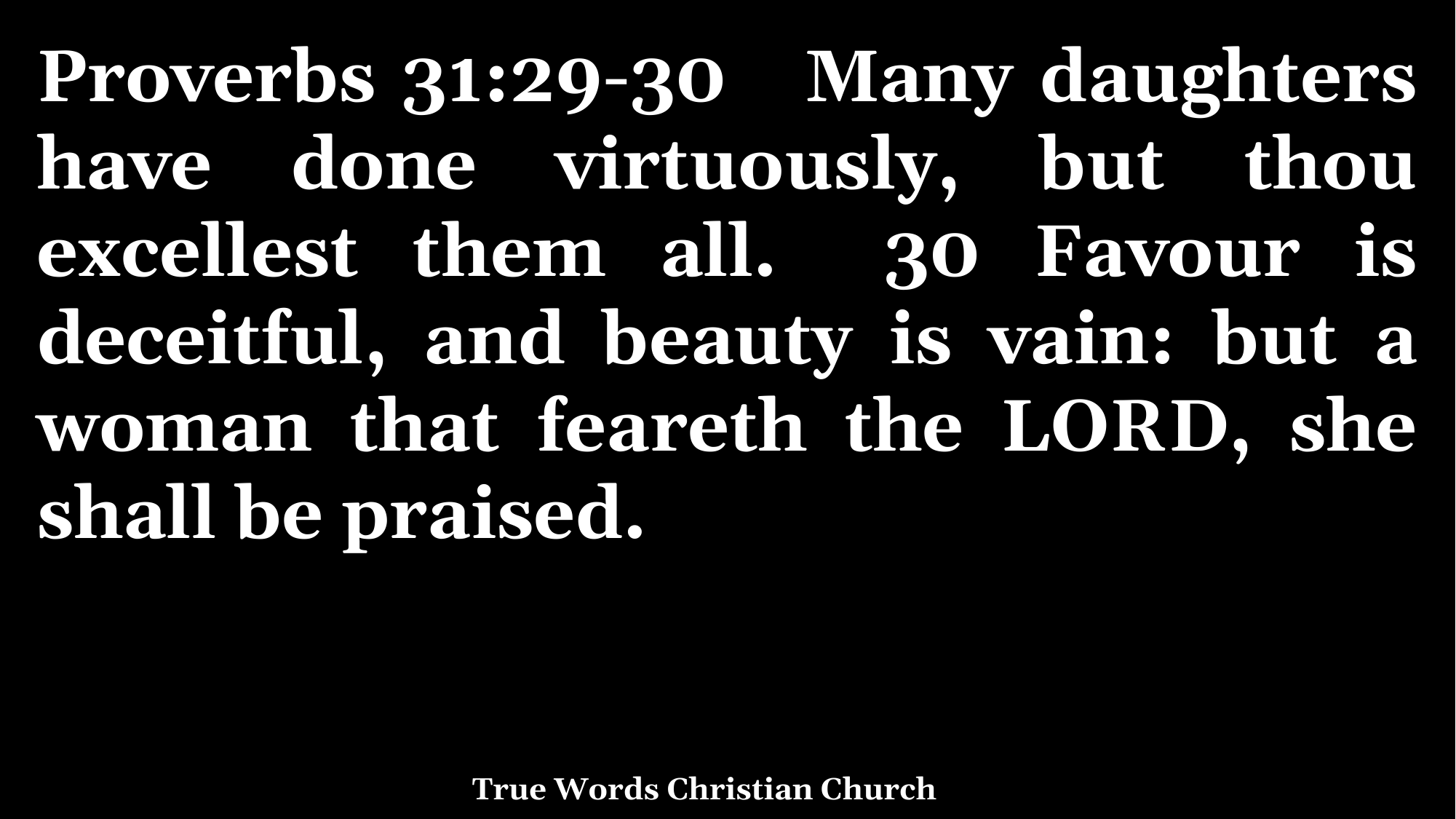

Proverbs 31:29-30   Many daughters have done virtuously, but thou excellest them all.  30 Favour is deceitful, and beauty is vain: but a woman that feareth the LORD, she shall be praised.
True Words Christian Church